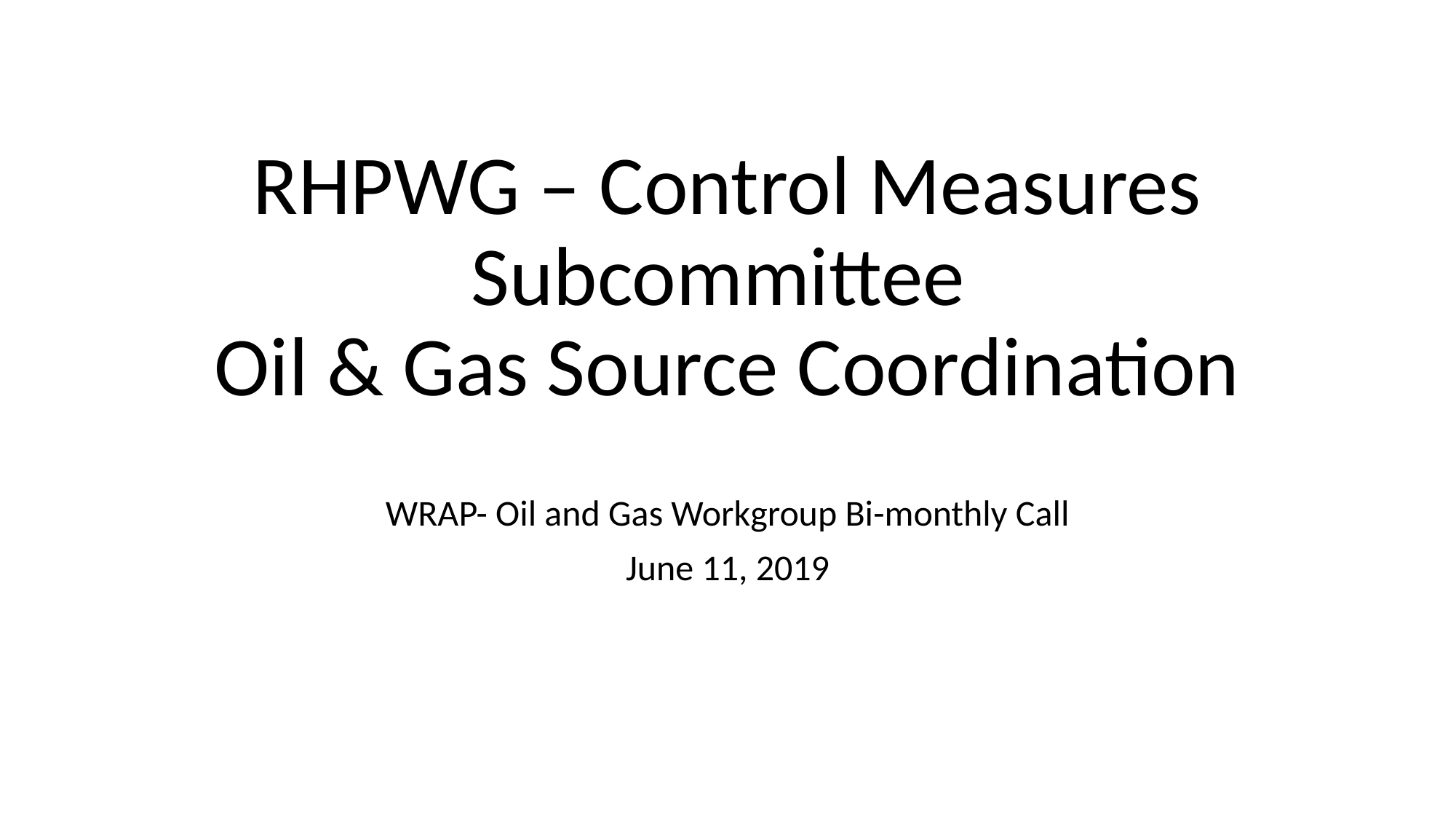

# RHPWG – Control Measures Subcommittee Oil & Gas Source Coordination

WRAP- Oil and Gas Workgroup Bi-monthly Call
June 11, 2019